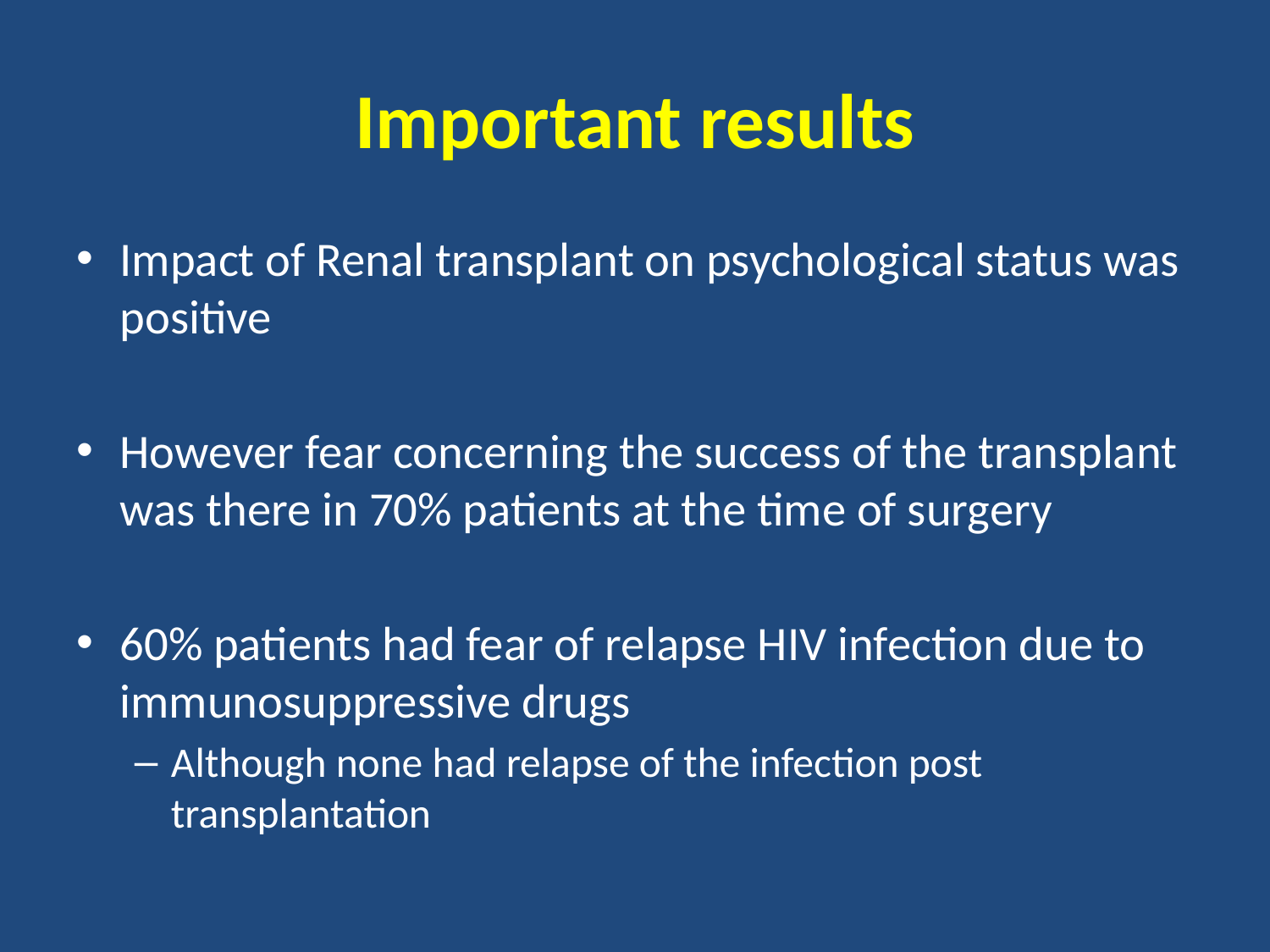

# Important results
Impact of Renal transplant on psychological status was positive

However fear concerning the success of the transplant was there in 70% patients at the time of surgery

60% patients had fear of relapse HIV infection due to immunosuppressive drugs
Although none had relapse of the infection post transplantation